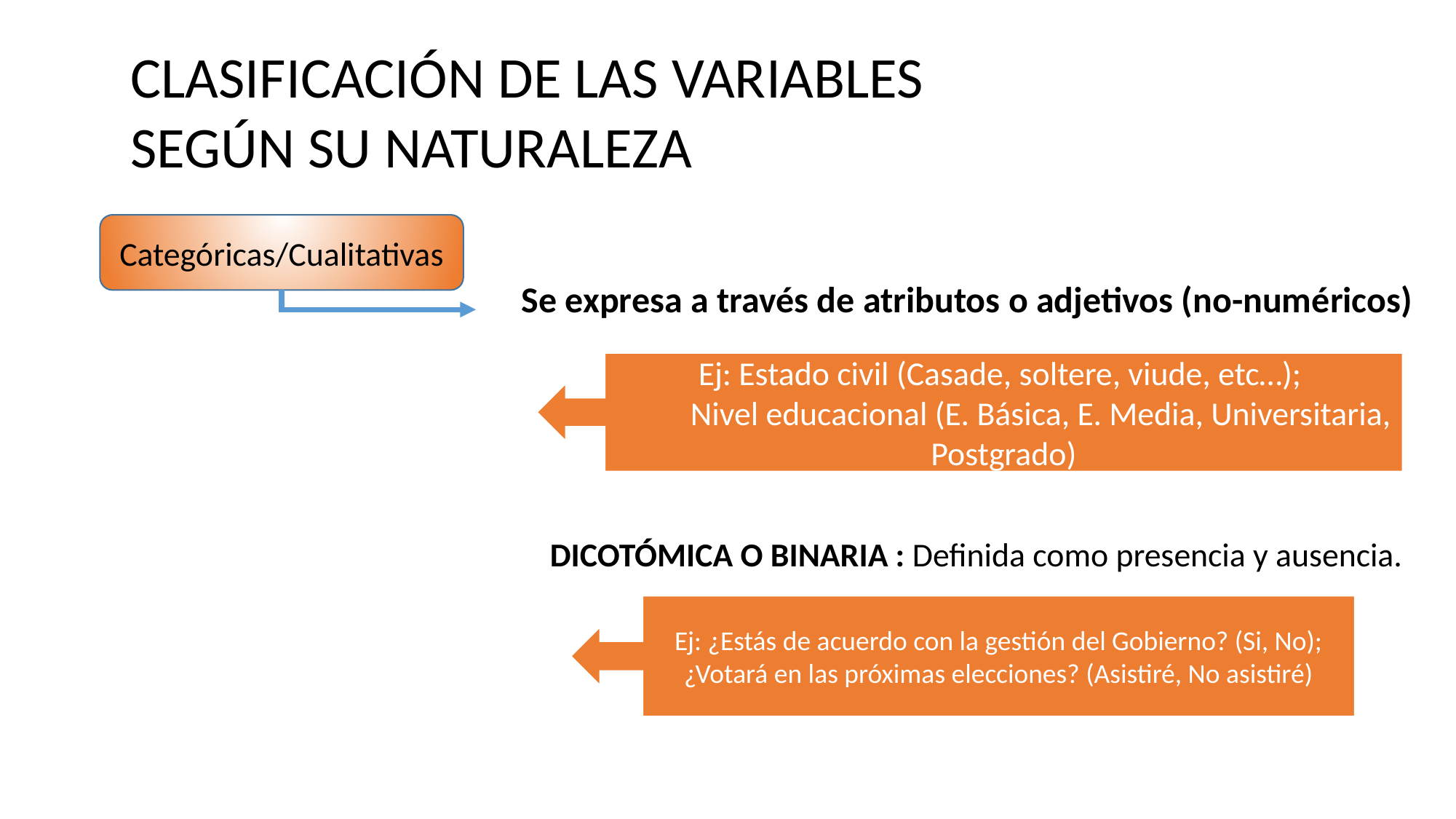

CLASIFICACIÓN DE LAS VARIABLES
SEGÚN SU NATURALEZA
Categóricas/Cualitativas
Se expresa a través de atributos o adjetivos (no-numéricos)

Ej: Estado civil (Casade, soltere, viude, etc…);
          Nivel educacional (E. Básica, E. Media, Universitaria, Postgrado)
DICOTÓMICA O BINARIA : Definida como presencia y ausencia.
Ej: ¿Estás de acuerdo con la gestión del Gobierno? (Si, No); ¿Votará en las próximas elecciones? (Asistiré, No asistiré)